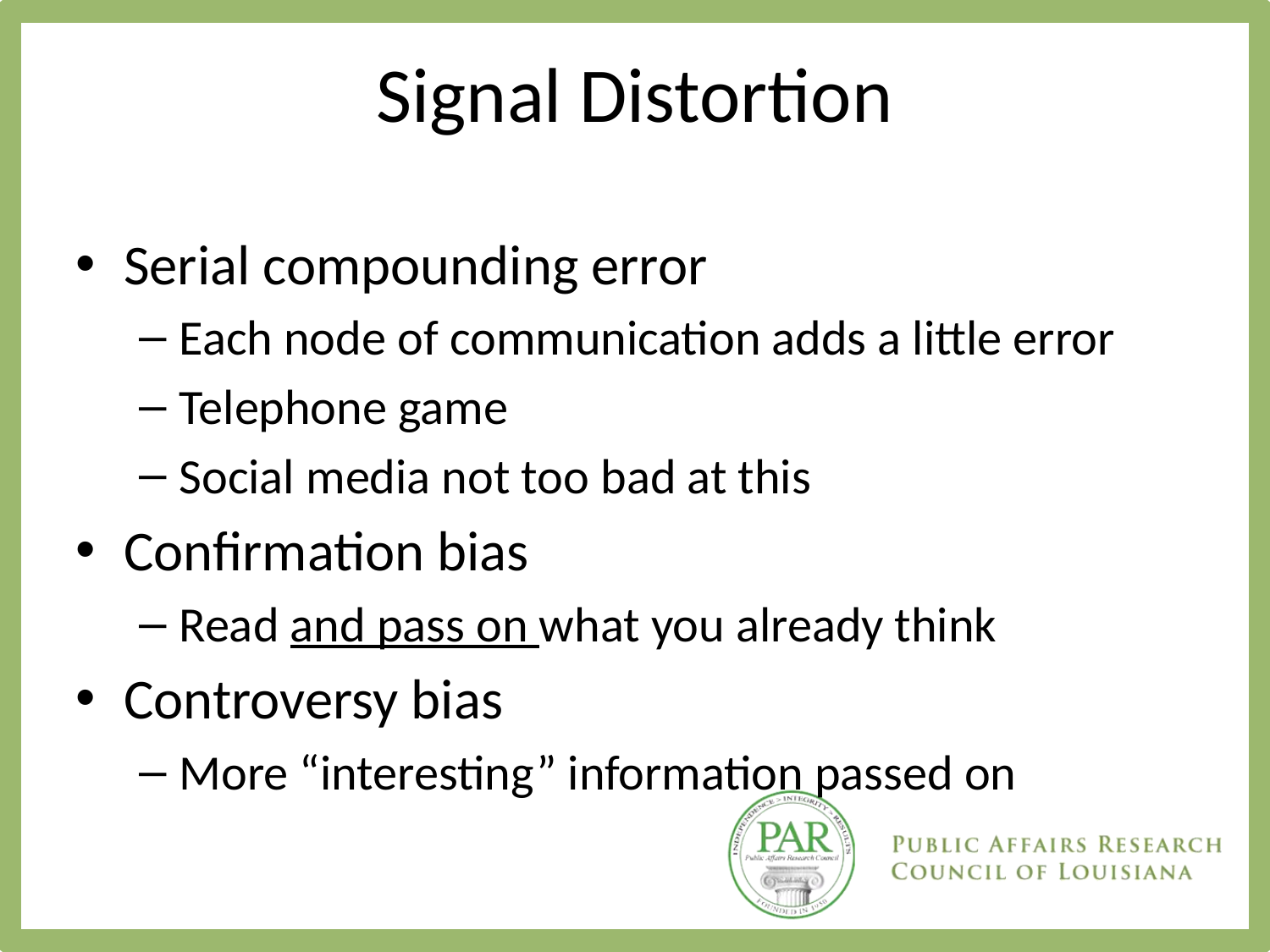

# Signal Distortion
Serial compounding error
Each node of communication adds a little error
Telephone game
Social media not too bad at this
Confirmation bias
Read and pass on what you already think
Controversy bias
More “interesting” information passed on